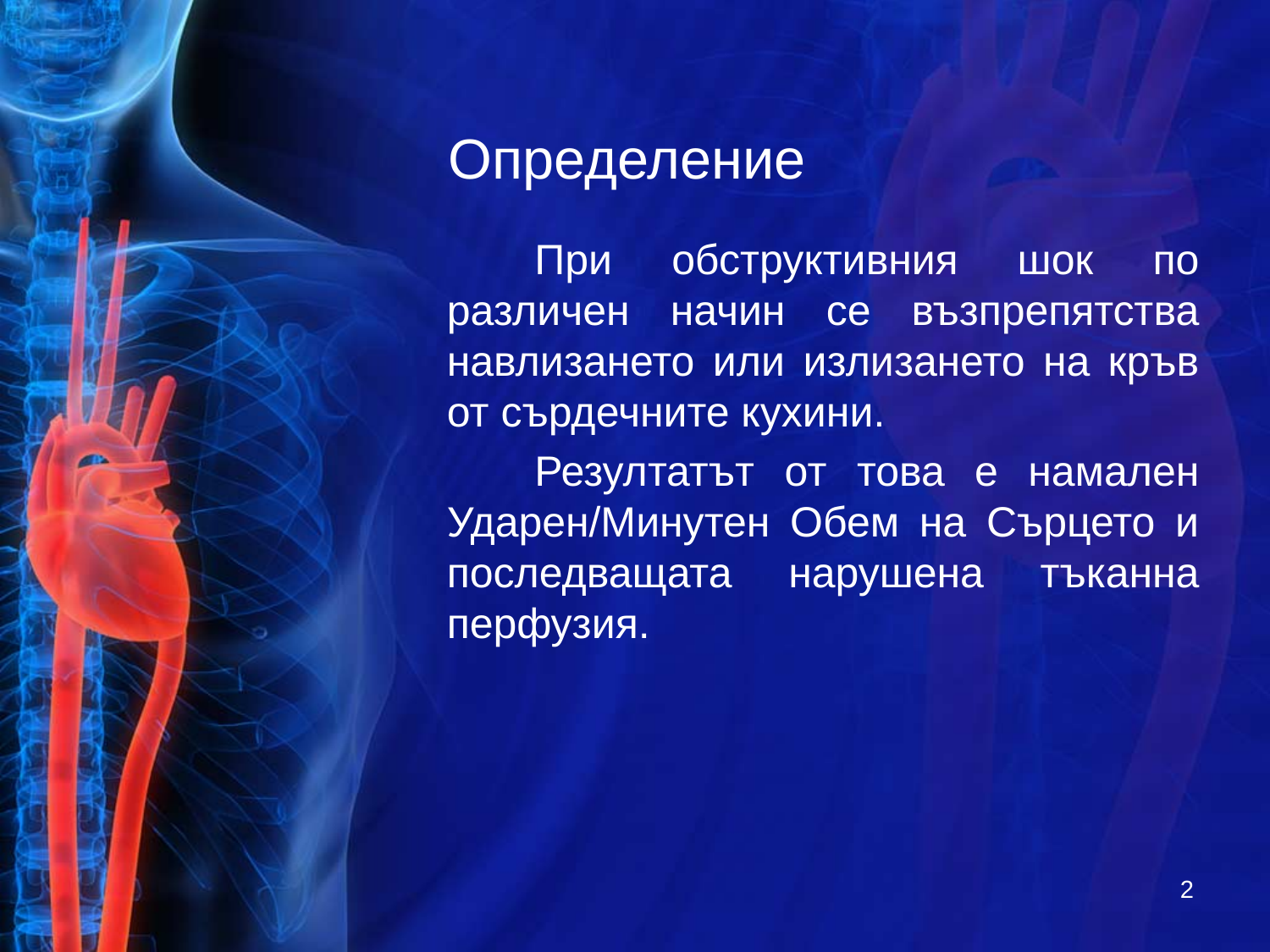

# Определение
При обструктивния шок по различен начин се възпрепятства навлизането или излизането на кръв от сърдечните кухини.
Резултатът от това е намален Ударен/Минутен Обем на Сърцето и последващата нарушена тъканна перфузия.
2